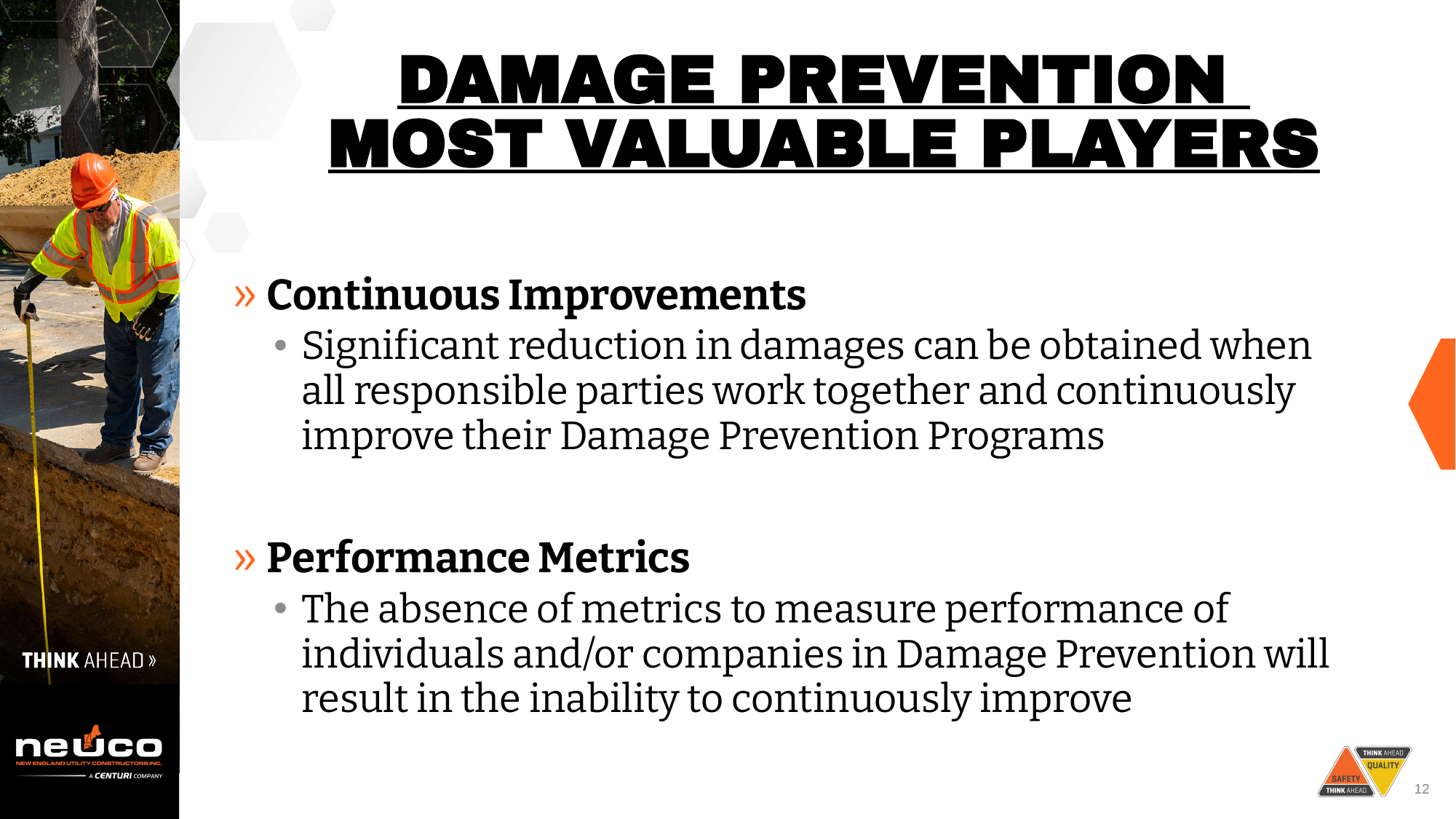

# Damage Prevention Most valuable Players

Continuous Improvements
Significant reduction in damages can be obtained when all responsible parties work together and continuously improve their Damage Prevention Programs

Performance Metrics
The absence of metrics to measure performance of individuals and/or companies in Damage Prevention will result in the inability to continuously improve